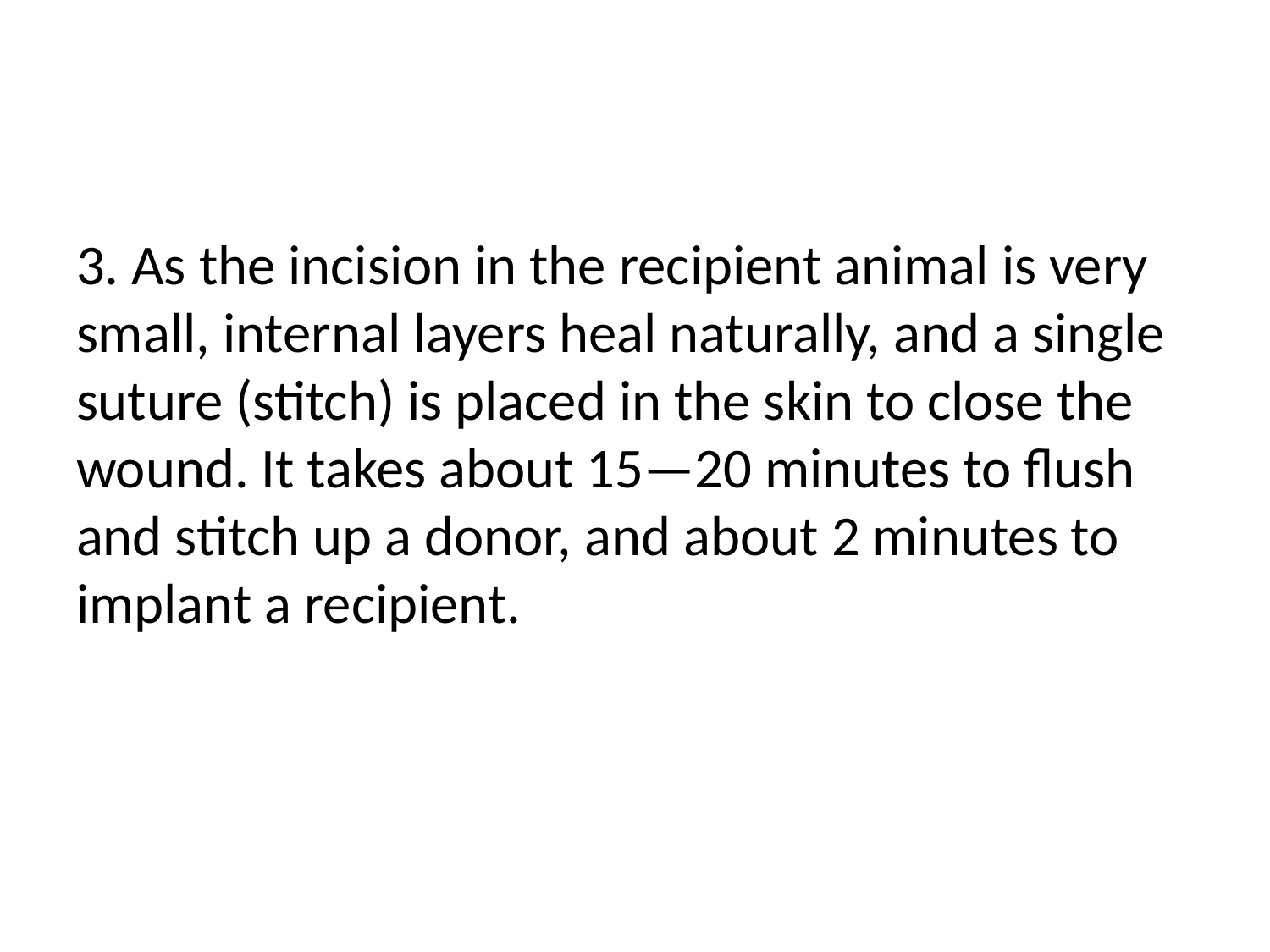

3. As the incision in the recipient animal is very small, internal layers heal naturally, and a single suture (stitch) is placed in the skin to close the wound. It takes about 15—20 minutes to flush and stitch up a donor, and about 2 minutes to implant a recipient.